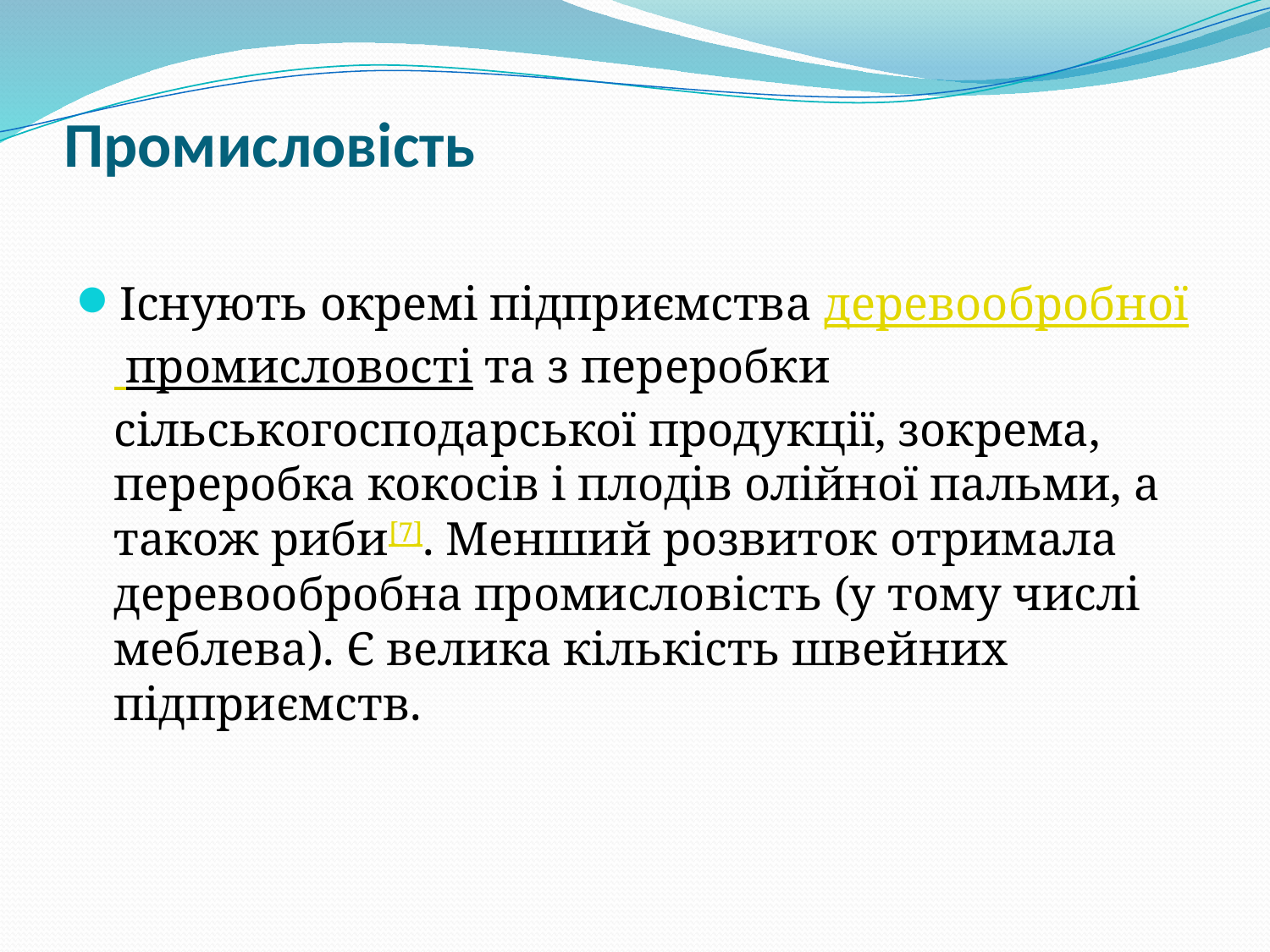

# Промисловість
Існують окремі підприємства деревообробної промисловості та з переробки сільськогосподарської продукції, зокрема, переробка кокосів і плодів олійної пальми, a також риби[7]. Менший розвиток отримала деревообробна промисловість (у тому числі меблева). Є велика кількість швейних підприємств.